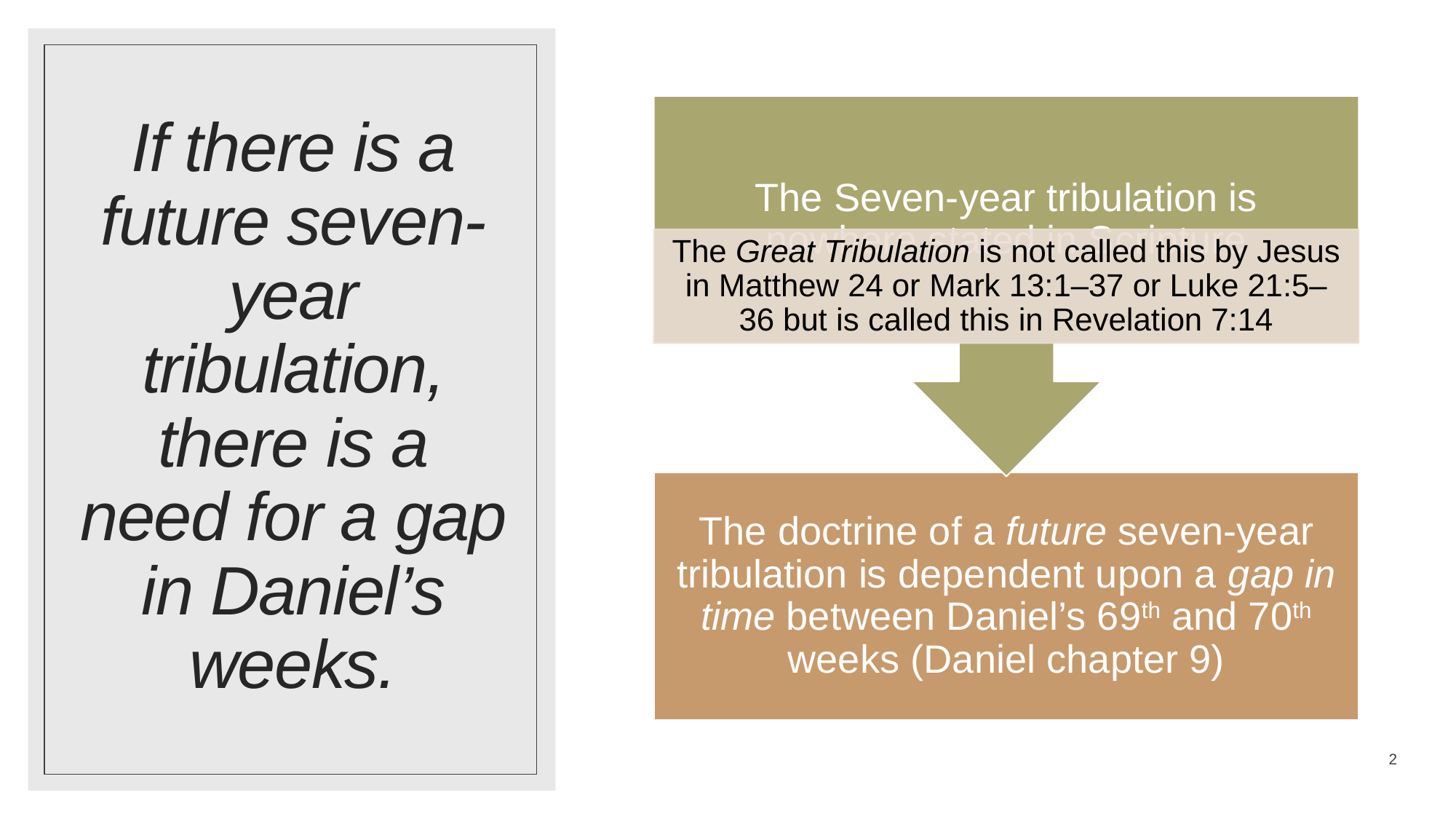

# If there is a future seven-year tribulation, there is a need for a gap in Daniel’s weeks.
The doctrine of a future seven-year tribulation is dependent upon a gap in time between Daniel’s 69th and 70th weeks (Daniel chapter 9)
The Seven-year tribulation is nowhere stated in Scripture
The Great Tribulation is not called this by Jesus in Matthew 24 or Mark 13:1–37 or Luke 21:5–36 but is called this in Revelation 7:14
2